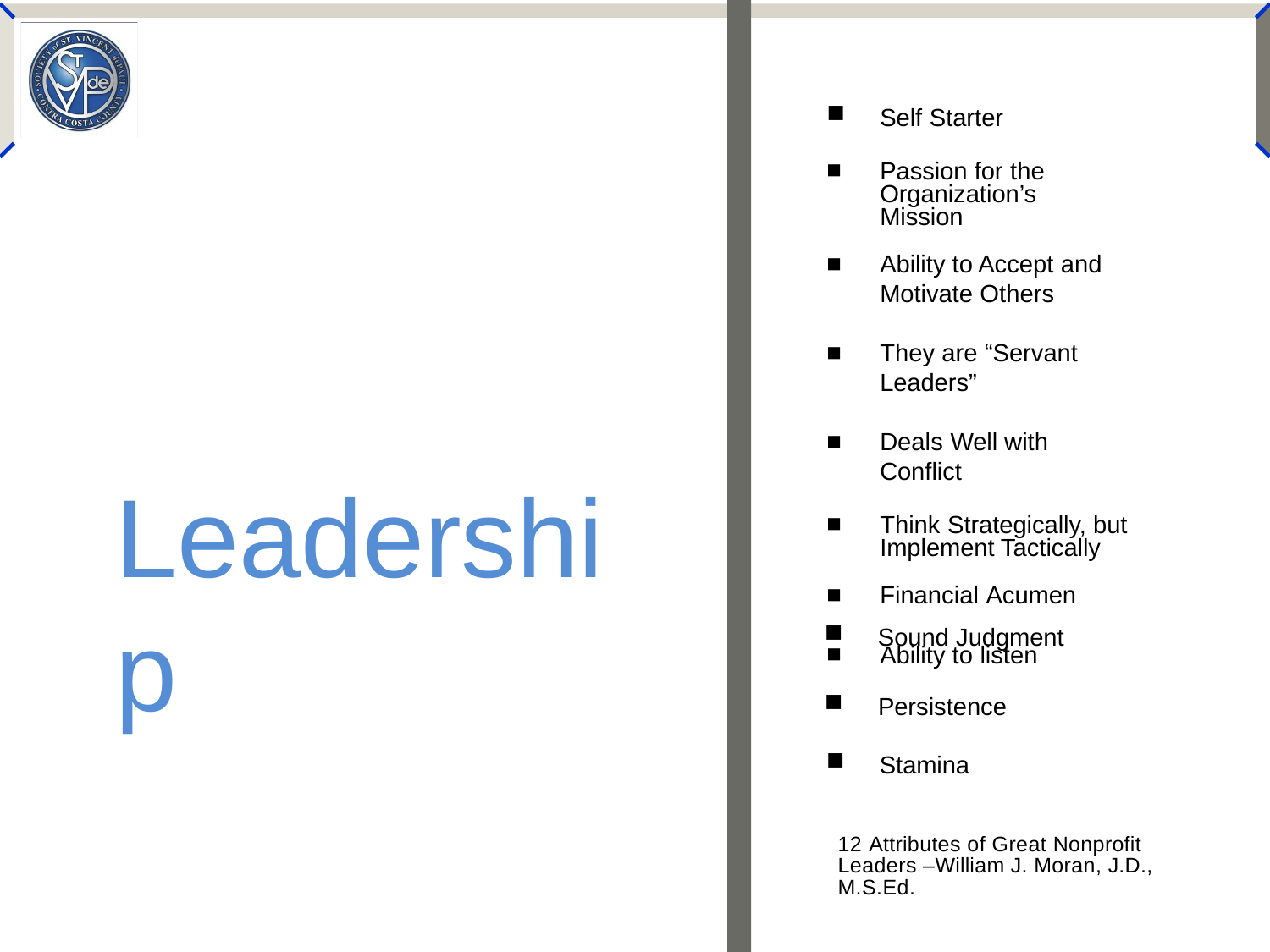

Self Starter

Passion for the Organization’s Mission
Ability to Accept and Motivate Others

They are “Servant Leaders”

Deals Well with Conflict

Think Strategically, but Implement Tactically
Financial Acumen

Ability to listen

Leadership
Sound Judgment
Persistence
Stamina
12 Attributes of Great Nonprofit Leaders –William J. Moran, J.D., M.S.Ed.
24